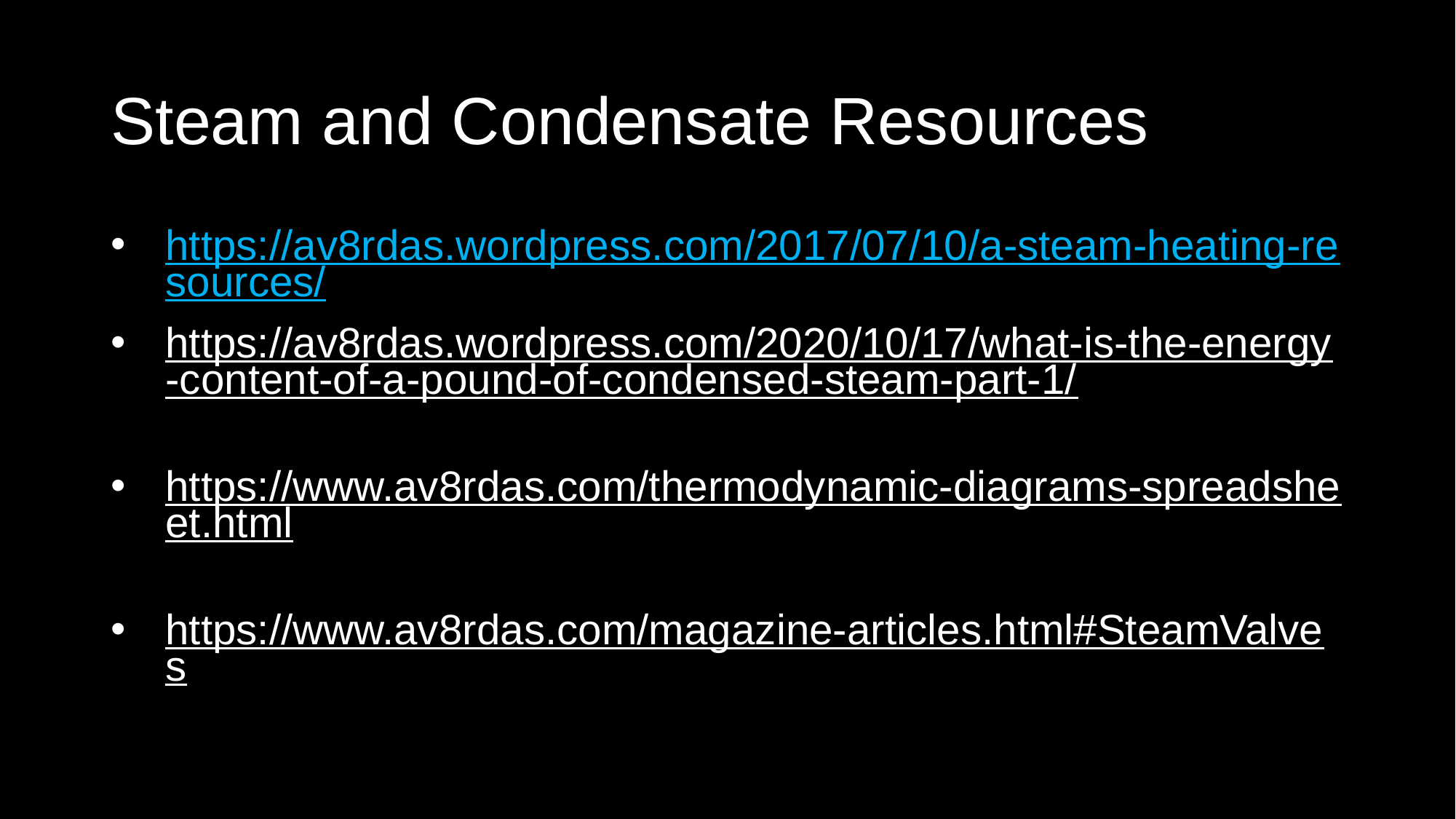

# Steam and Condensate Resources
https://av8rdas.wordpress.com/2017/07/10/a-steam-heating-resources/
https://av8rdas.wordpress.com/2020/10/17/what-is-the-energy-content-of-a-pound-of-condensed-steam-part-1/
https://www.av8rdas.com/thermodynamic-diagrams-spreadsheet.html
https://www.av8rdas.com/magazine-articles.html#SteamValves